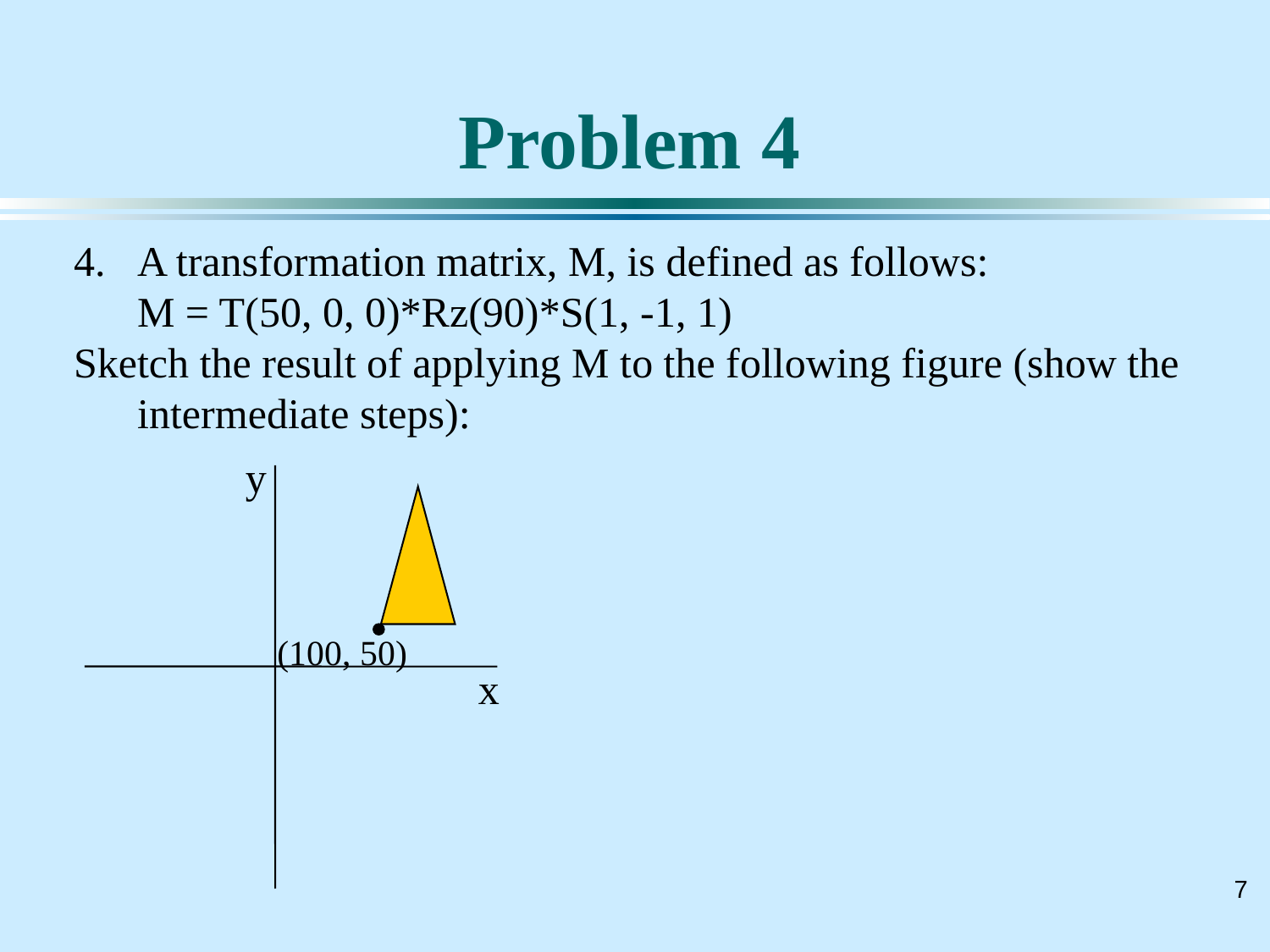

# Problem 4
A transformation matrix, M, is defined as follows:
	M = T(50, 0, 0)*Rz(90)*S(1, -1, 1)
Sketch the result of applying M to the following figure (show the intermediate steps):
y

(100, 50)

x